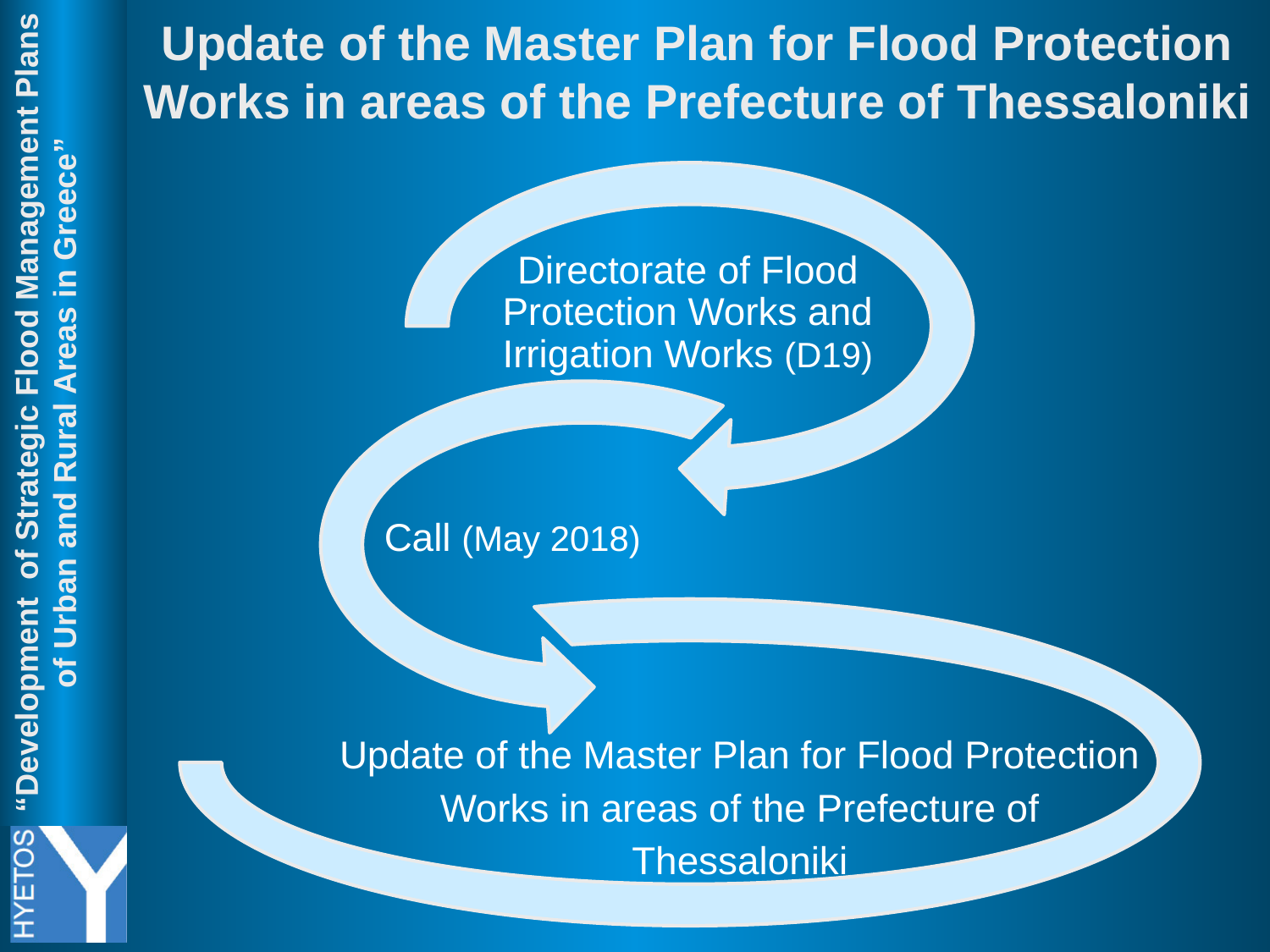

Update of the Master Plan for Flood Protection Works in areas of the Prefecture of Thessaloniki
Directorate of Flood Protection Works and Irrigation Works (D19)
Call (May 2018)
Update of the Master Plan for Flood Protection Works in areas of the Prefecture of Thessaloniki